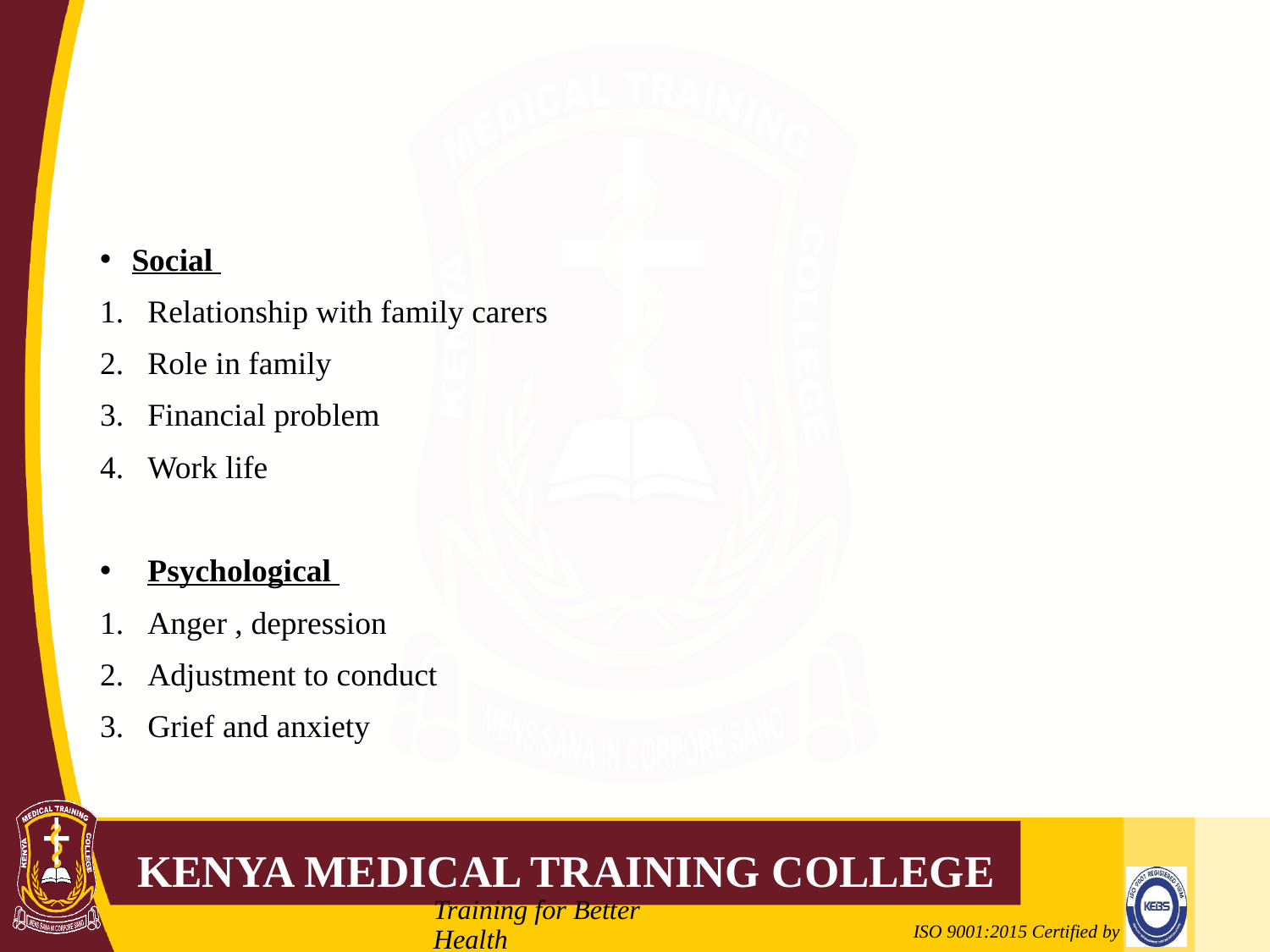

#
Social
Relationship with family carers
Role in family
Financial problem
Work life

Psychological
Anger , depression
Adjustment to conduct
Grief and anxiety